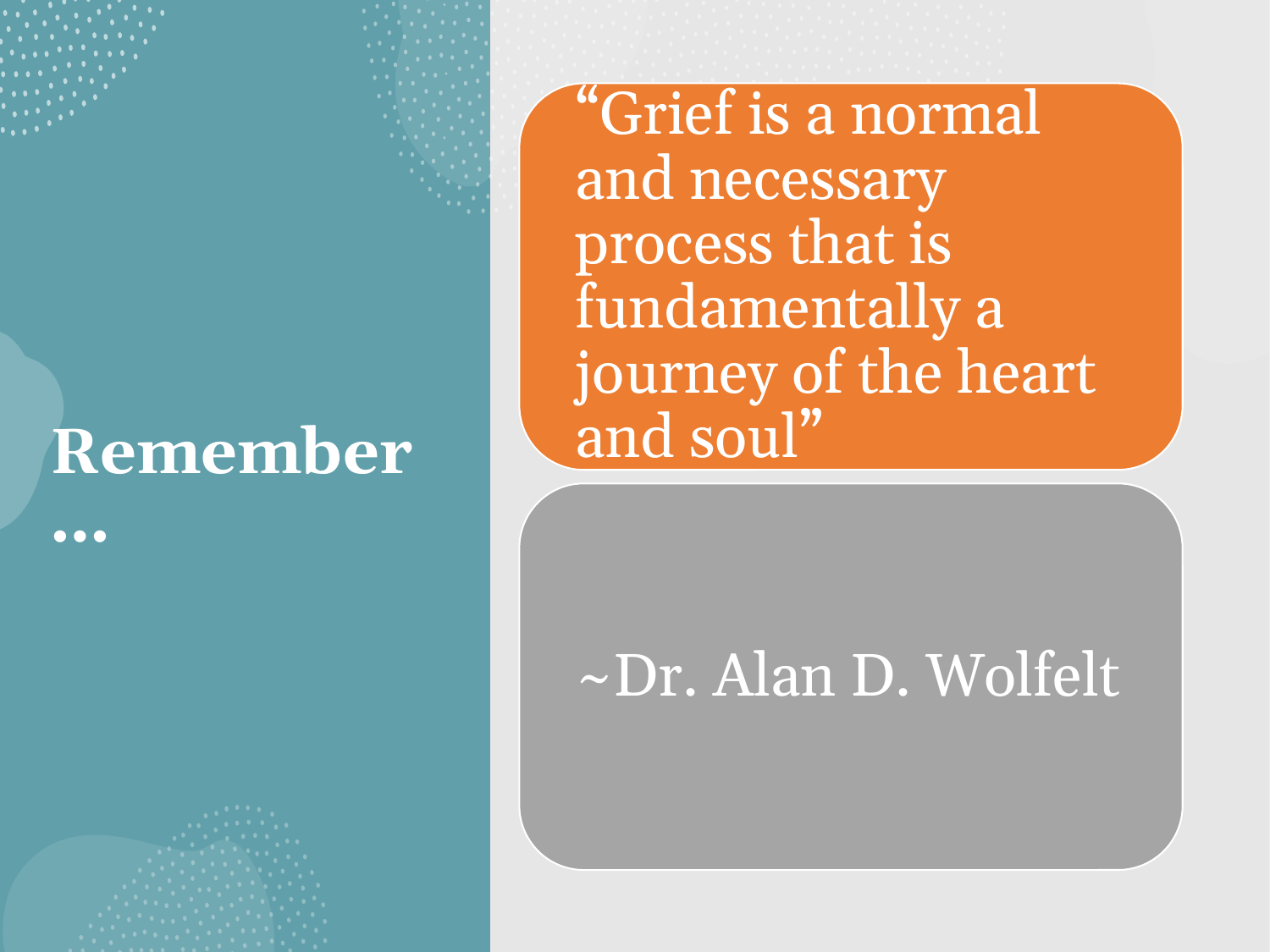

“Grief is a normal and necessary process that is fundamentally a journey of the heart and soul”
~Dr. Alan D. Wolfelt
# Remember…